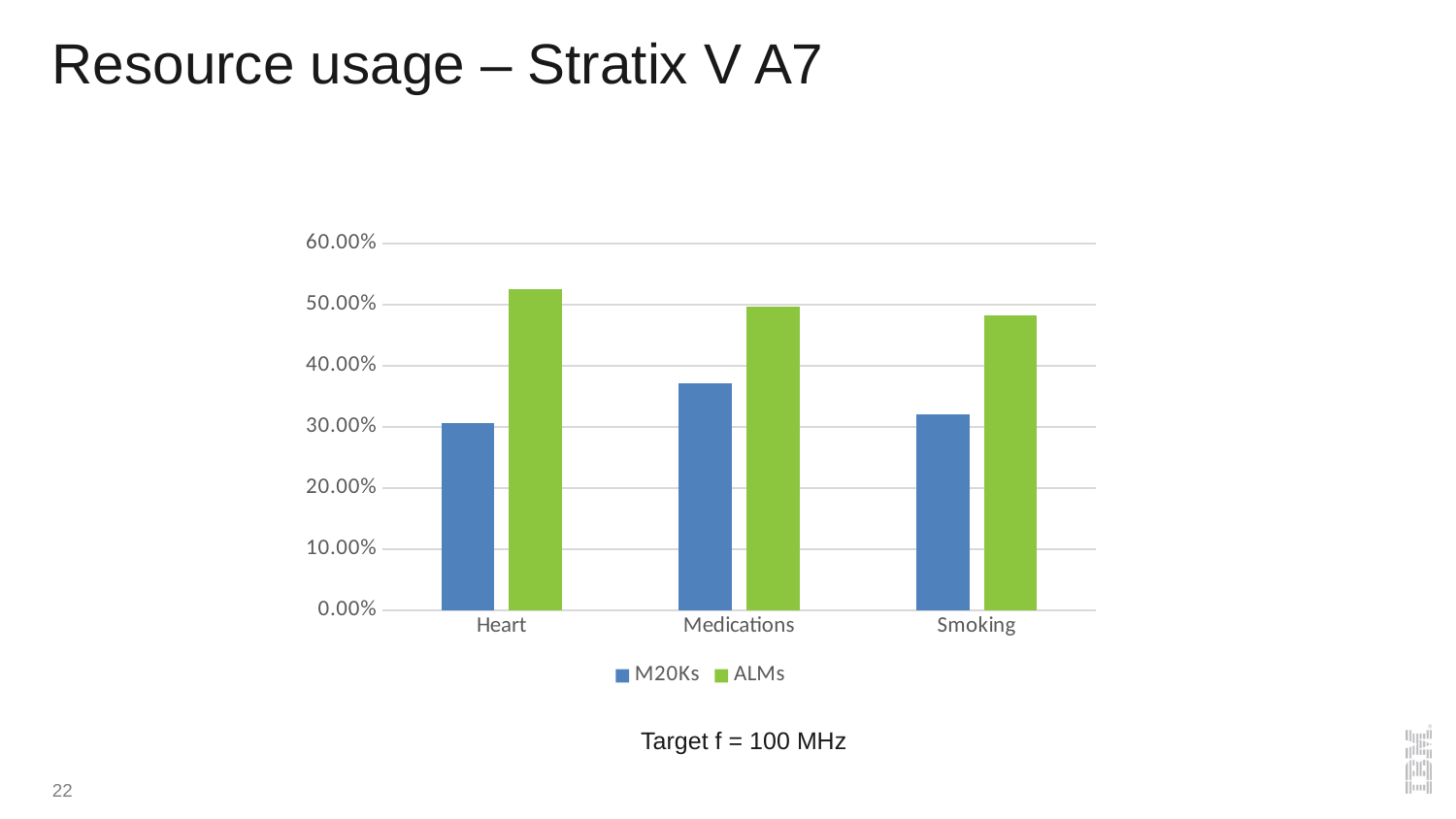

# Resource usage – Stratix V A7

### Chart

| Category | M20Ks | ALMs |
|---|---|---|
| Heart | 0.30546875 | 0.5247057815233487 |
| Medications | 0.371484375 | 0.4968495177005688 |
| Smoking | 0.320703125 | 0.4823528906091221 |
Target f = 100 MHz
22